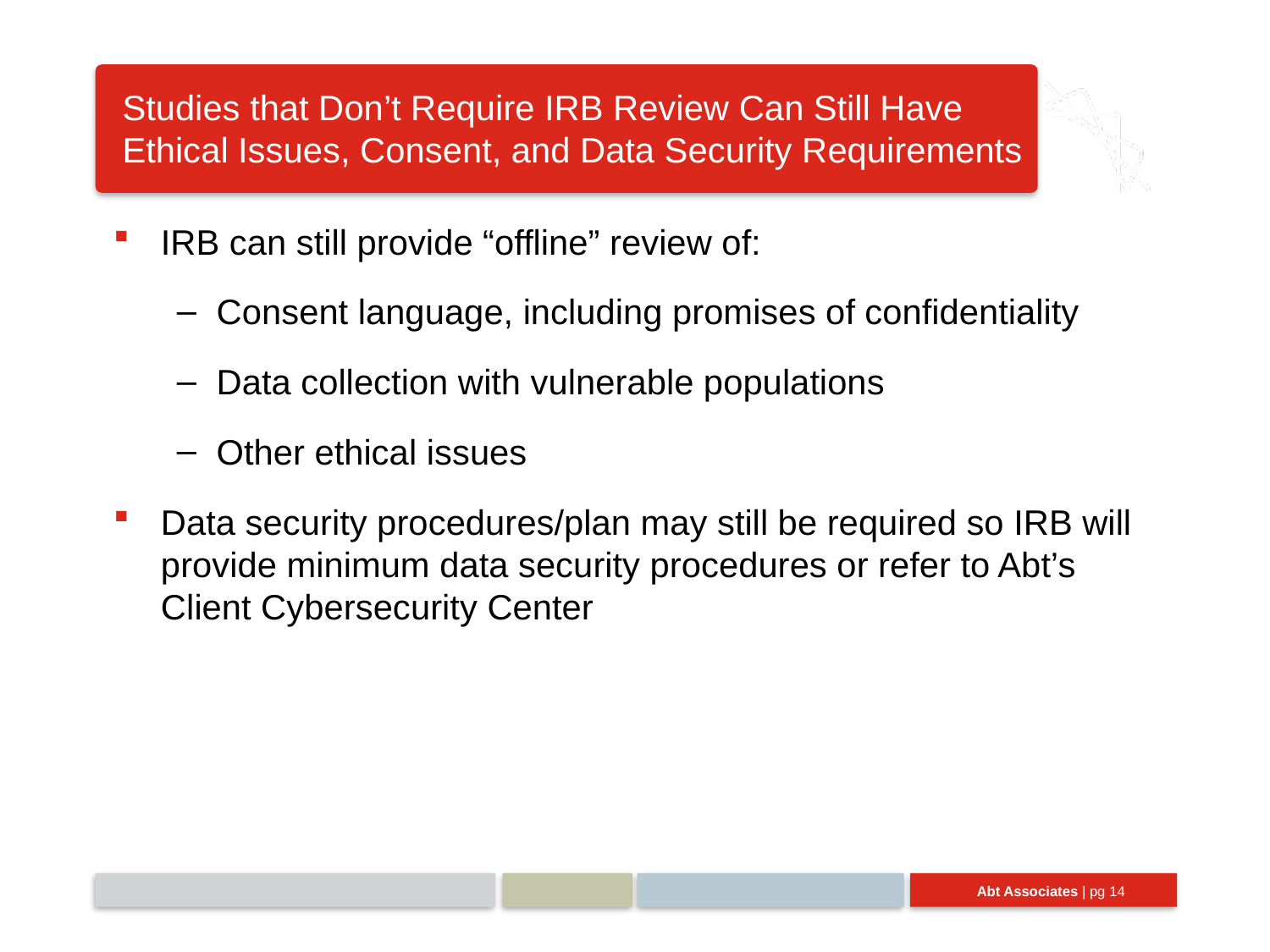

# Studies that Don’t Require IRB Review Can Still Have Ethical Issues, Consent, and Data Security Requirements
IRB can still provide “offline” review of:
Consent language, including promises of confidentiality
Data collection with vulnerable populations
Other ethical issues
Data security procedures/plan may still be required so IRB will provide minimum data security procedures or refer to Abt’s Client Cybersecurity Center